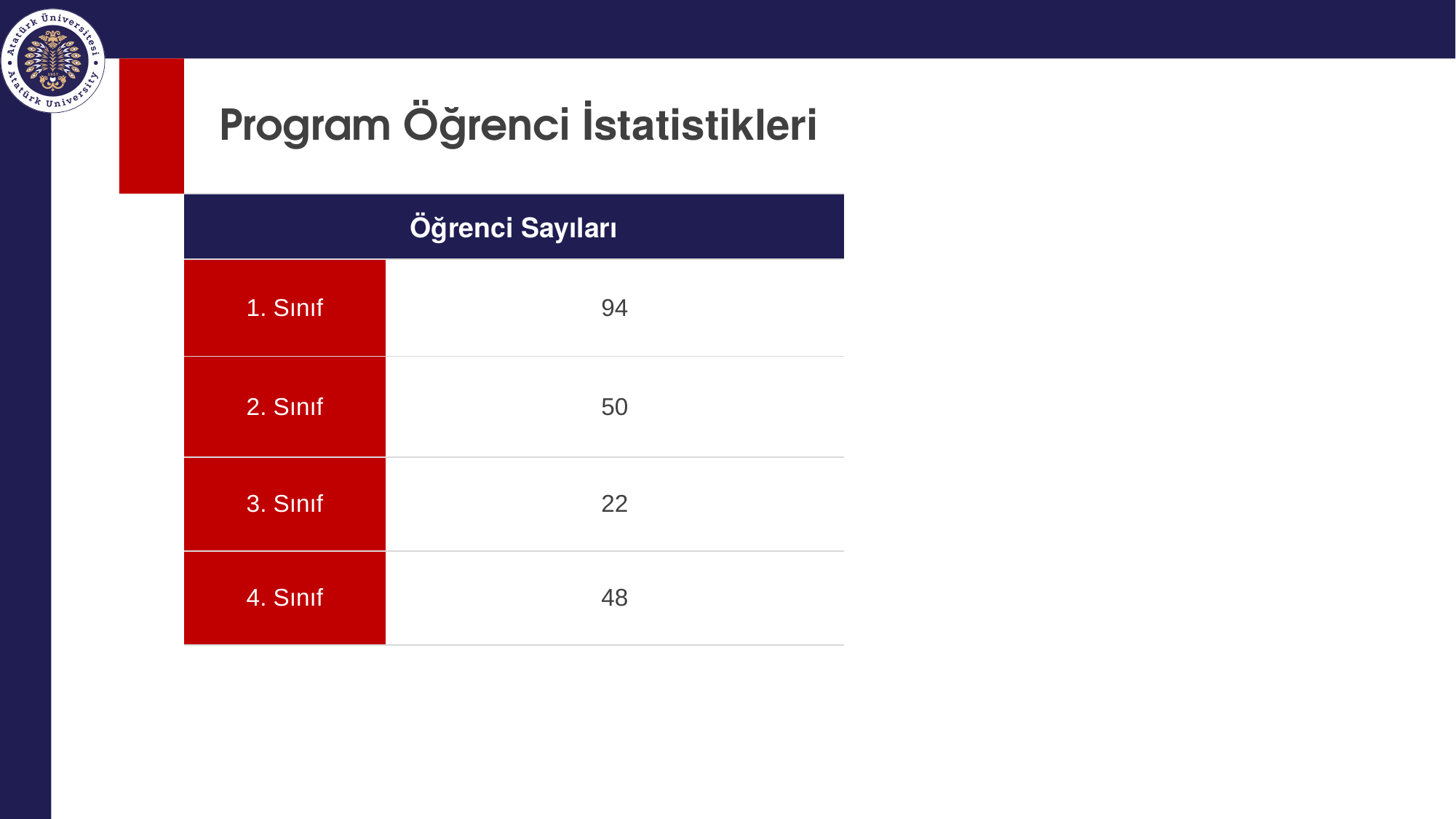

# Program Öğrenci İstatistikleri
| Öğrenci Sayıları |  |
| --- | --- |
| 1. Sınıf | 94 |
| 2. Sınıf | 50 |
| 3. Sınıf | 22 |
| 4. Sınıf | 48 |